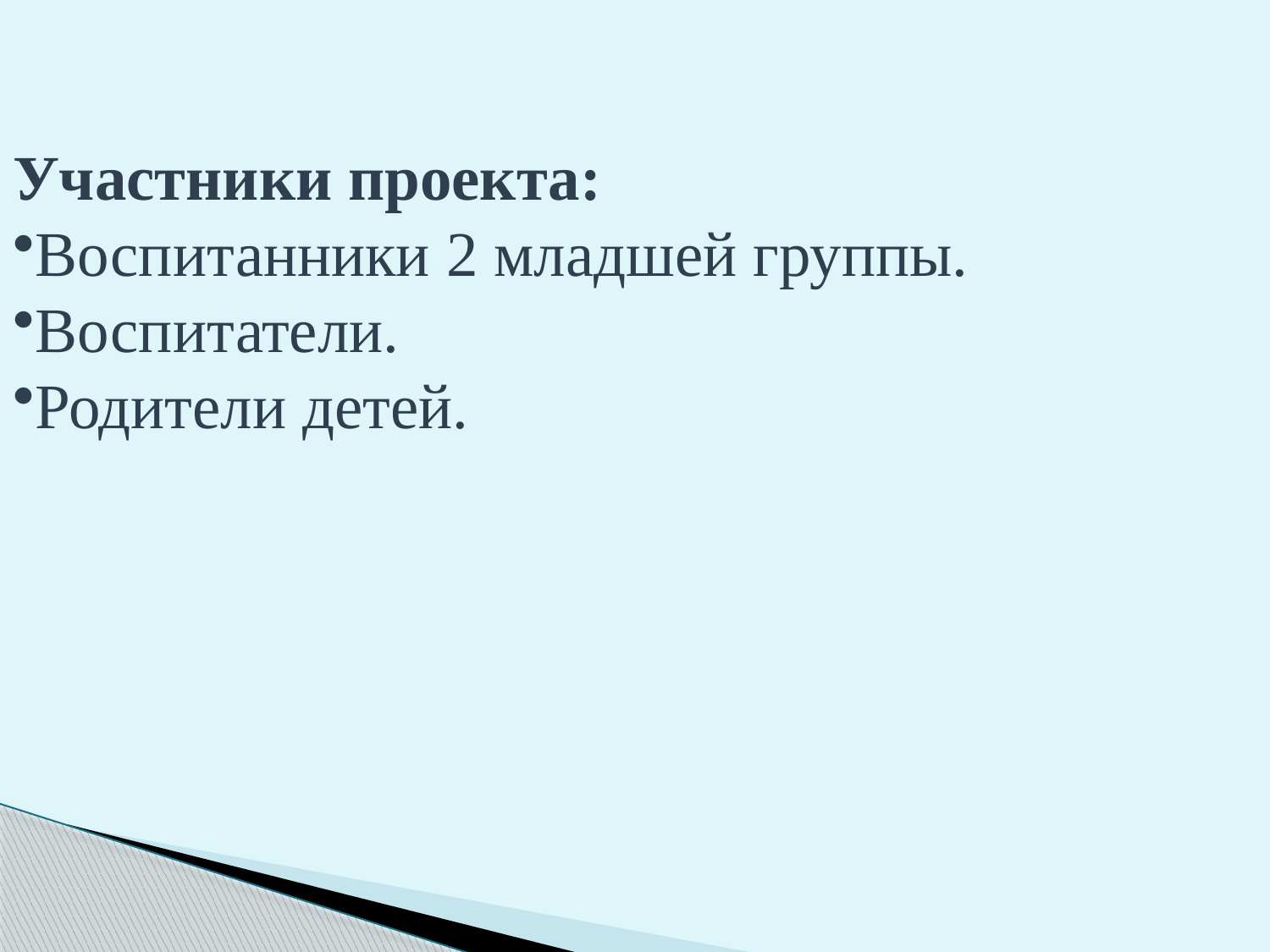

Участники проекта:
Воспитанники 2 младшей группы.
Воспитатели.
Родители детей.